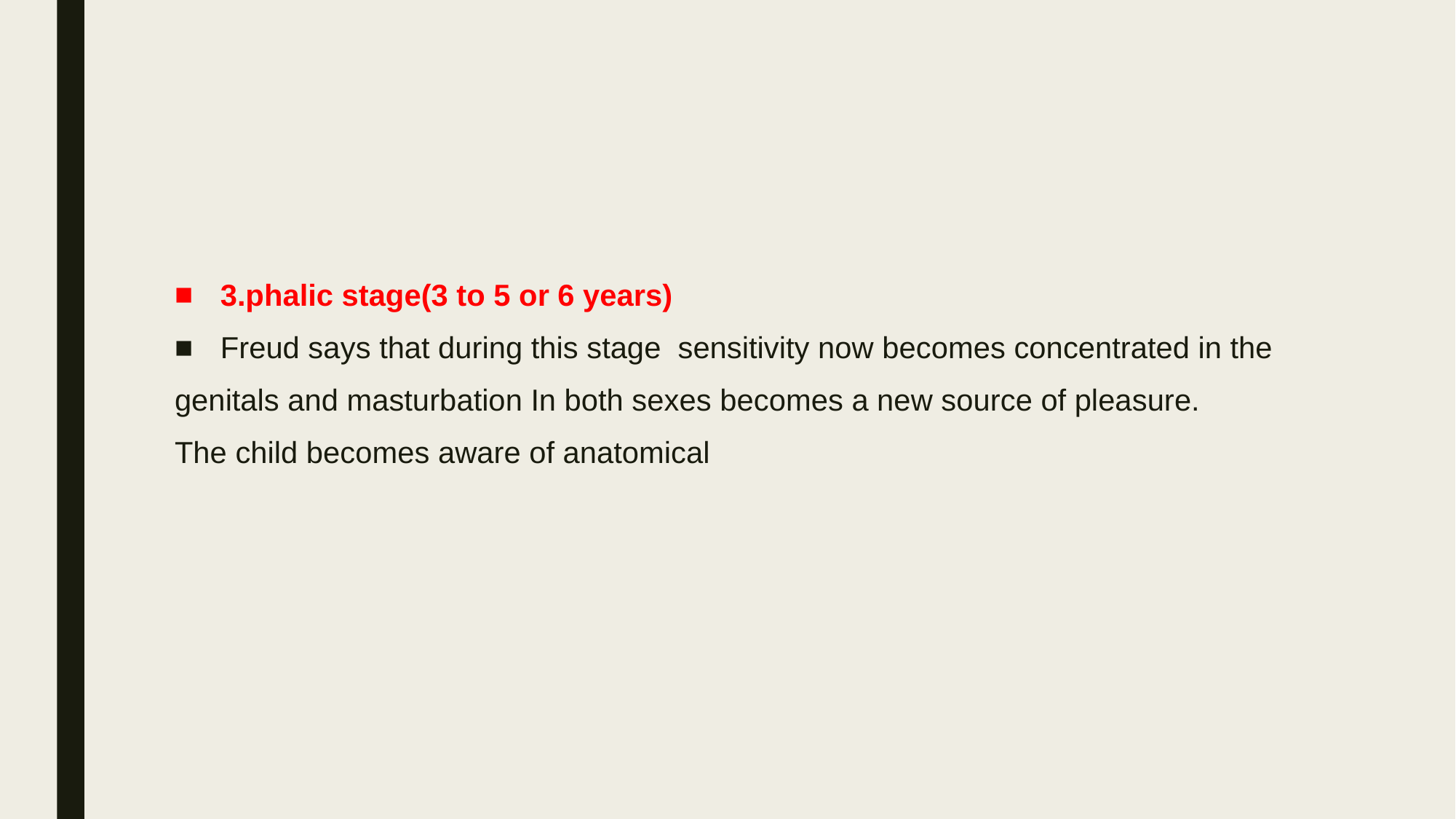

#
3.phalic stage(3 to 5 or 6 years)
Freud says that during this stage  sensitivity now becomes concentrated in the
genitals and masturbation In both sexes becomes a new source of pleasure.
The child becomes aware of anatomical